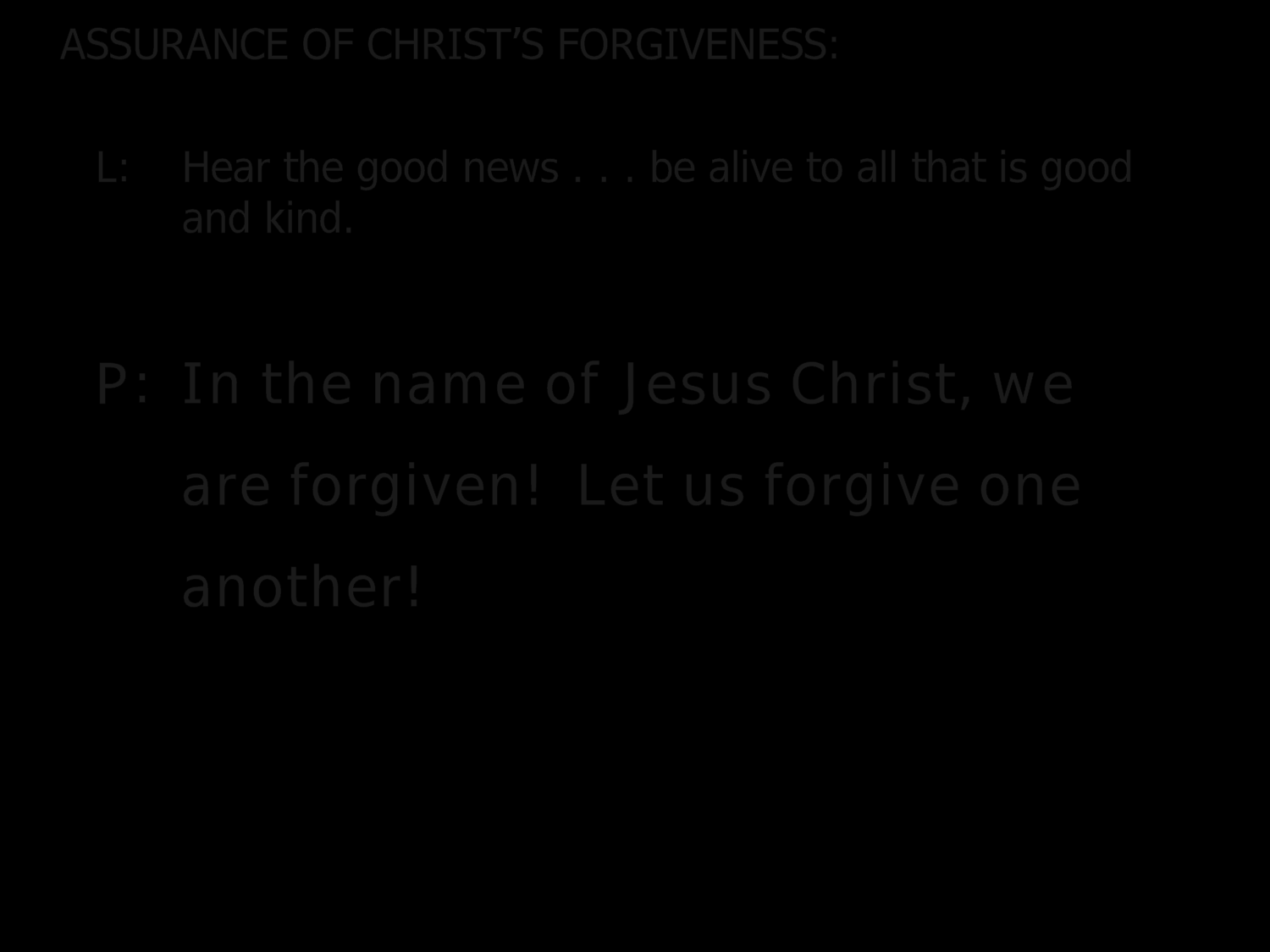

ASSURANCE OF CHRIST’S FORGIVENESS:

L:	Hear the good news . . . be alive to all that is good and kind.

P:	In the name of Jesus Christ, we are forgiven!  Let us forgive one another!